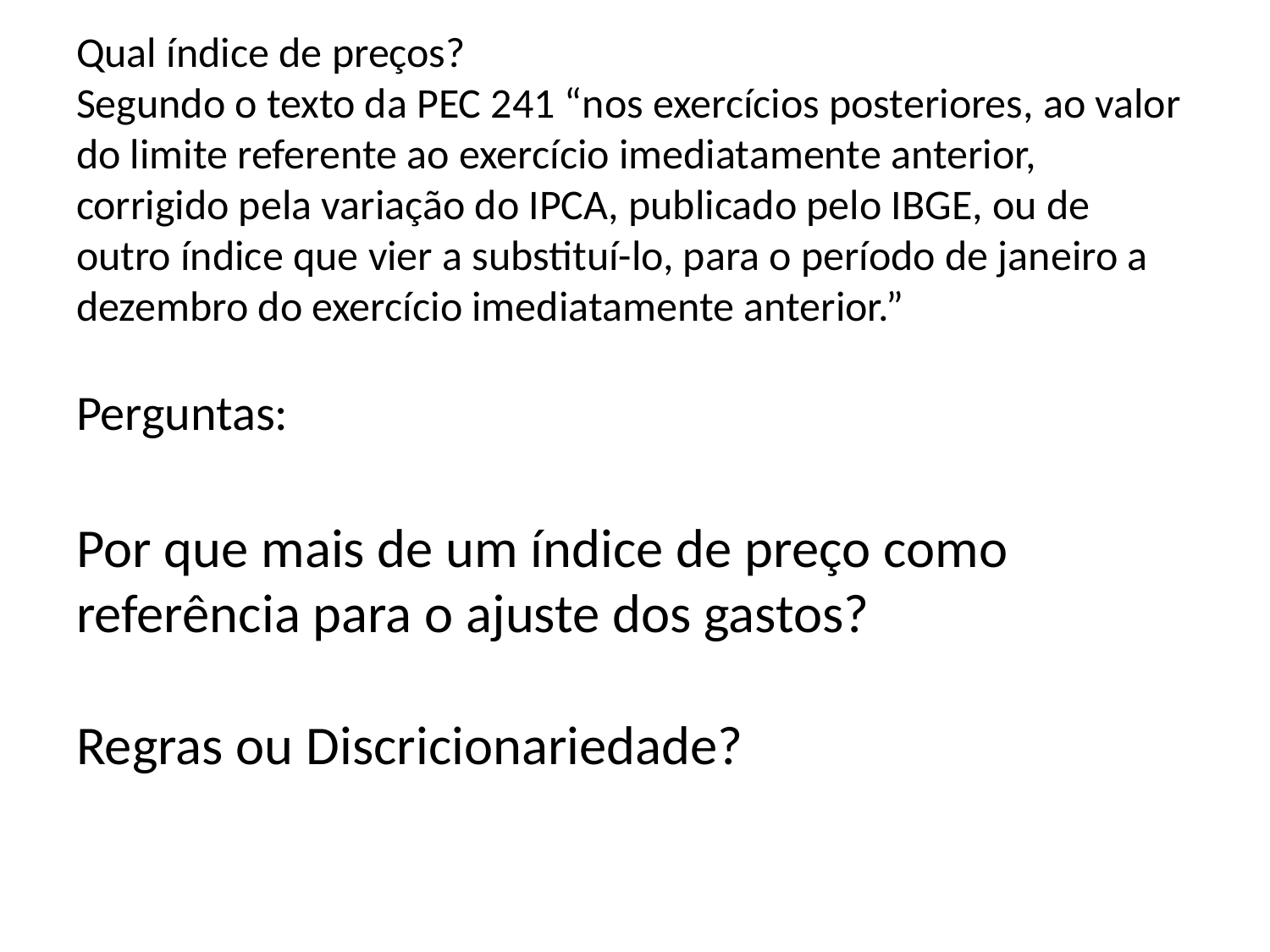

# Qual índice de preços? Segundo o texto da PEC 241 “nos exercícios posteriores, ao valor do limite referente ao exercício imediatamente anterior, corrigido pela variação do IPCA, publicado pelo IBGE, ou de outro índice que vier a substituí-lo, para o período de janeiro a dezembro do exercício imediatamente anterior.” Perguntas:
Por que mais de um índice de preço como referência para o ajuste dos gastos?
Regras ou Discricionariedade?